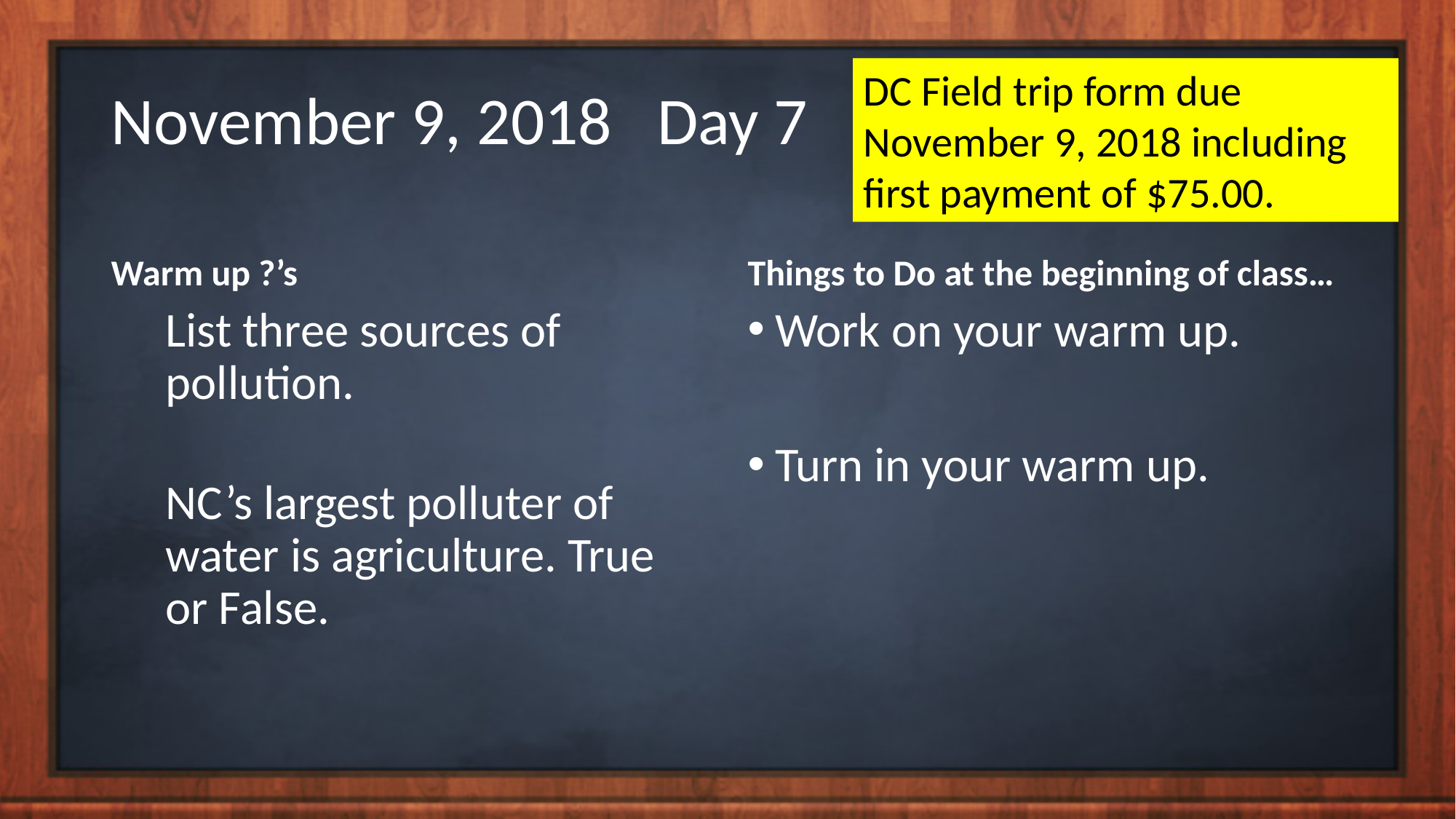

# November 9, 2018   Day 7
DC Field trip form due November 9, 2018 including first payment of $75.00.
Warm up ?’s
Things to Do at the beginning of class…
List three sources of pollution.

NC’s largest polluter of water is agriculture. True or False.

Work on your warm up.

Turn in your warm up.